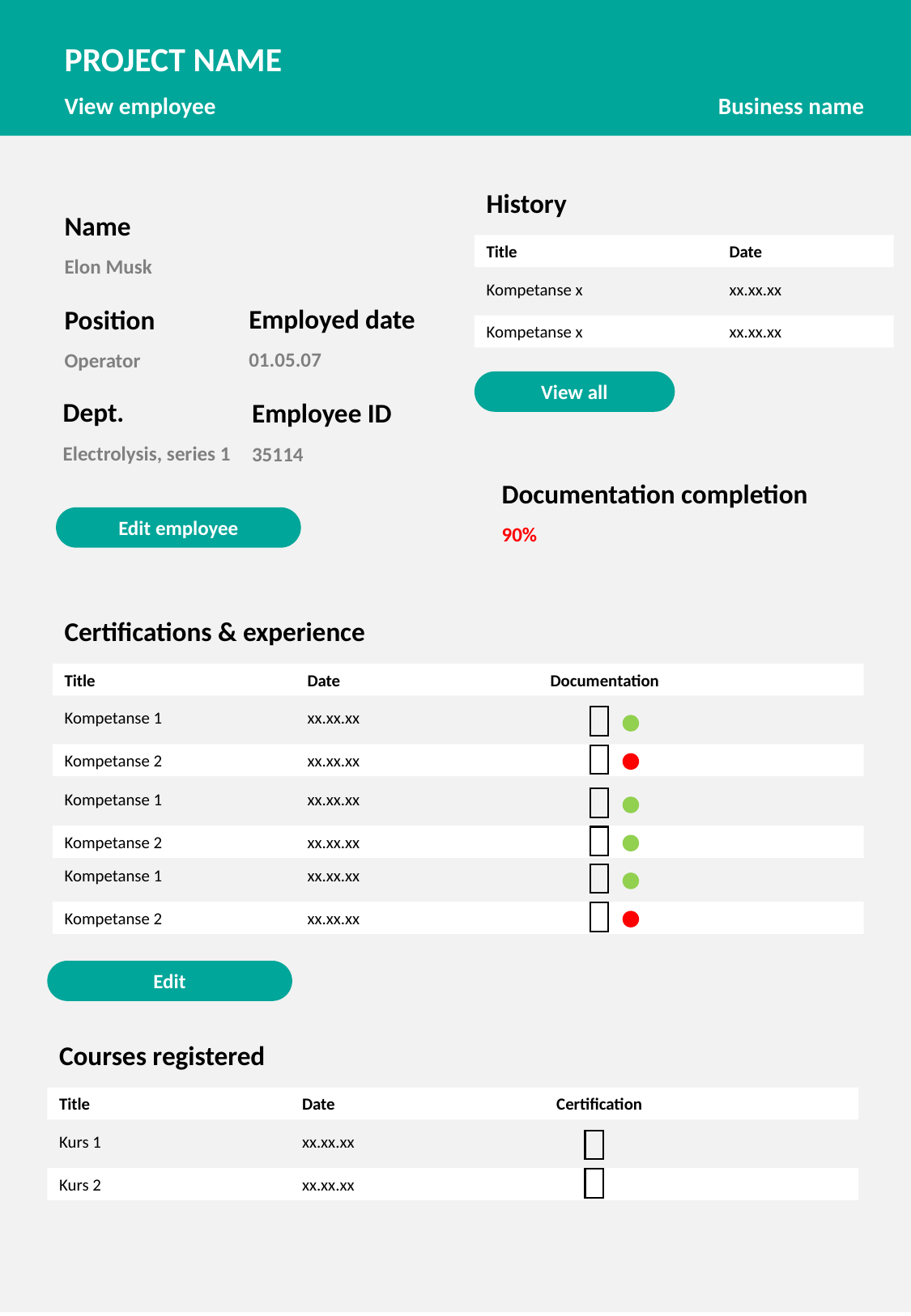

PROJECT NAME
View employee
Business name
History
Name
Title		Date
Elon Musk
Kompetanse x		xx.xx.xx
Employed date
Position
Kompetanse x		xx.xx.xx
01.05.07
Operator
View all
Dept.
Employee ID
Electrolysis, series 1
35114
Documentation completion
Edit employee
90%
Certifications & experience
Title		Date		Documentation
Kompetanse 1		xx.xx.xx

Kompetanse 2		xx.xx.xx

Kompetanse 1		xx.xx.xx

Kompetanse 2		xx.xx.xx

Kompetanse 1		xx.xx.xx

Kompetanse 2		xx.xx.xx

Edit
Courses registered
Title		Date		   Certification
Kurs 1		xx.xx.xx

Kurs 2		xx.xx.xx